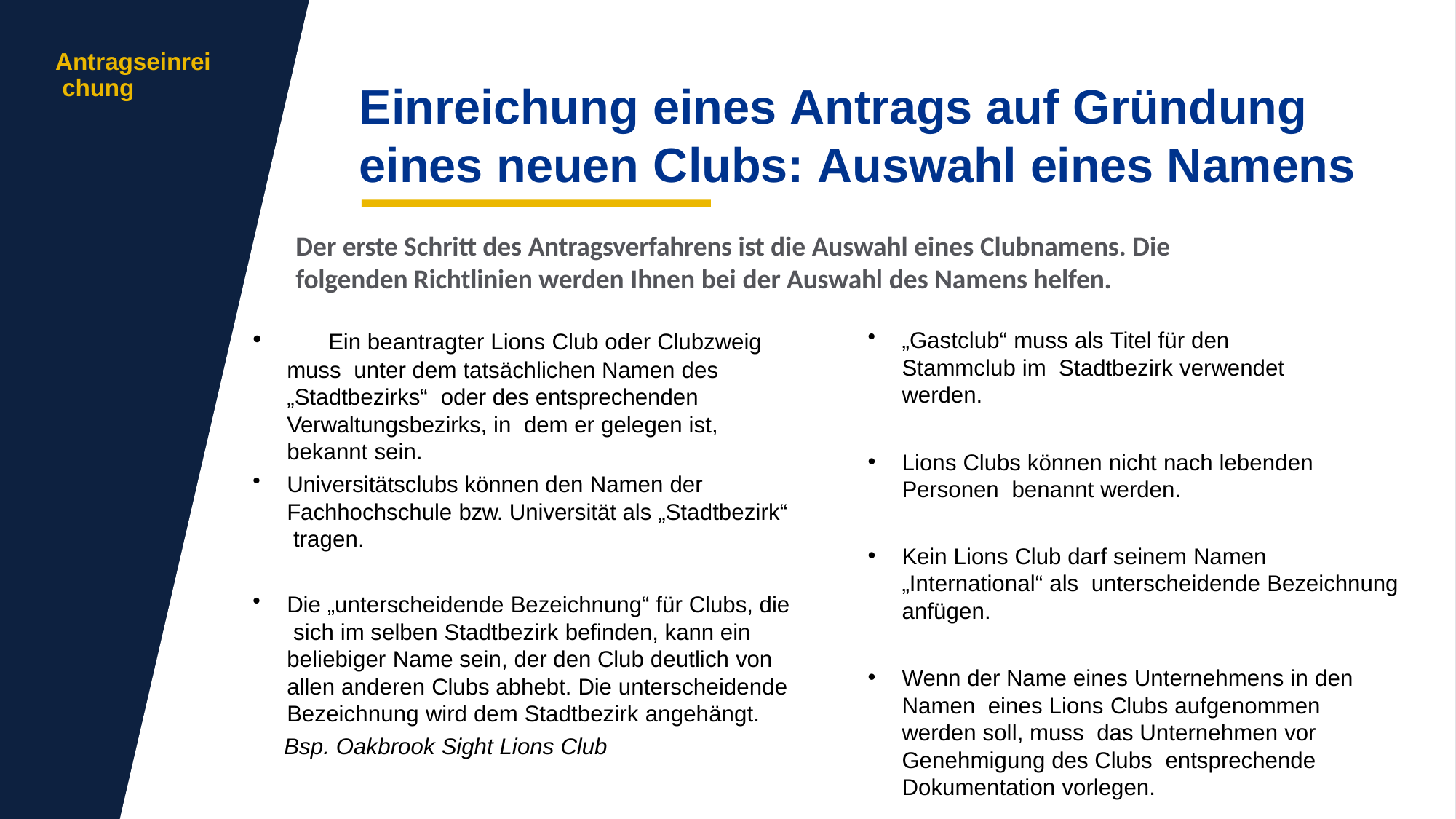

Antragseinrei  chung
# Einreichung eines Antrags auf Gründung eines neuen Clubs: Auswahl eines Namens

Der erste Schritt des Antragsverfahrens ist die Auswahl eines Clubnamens. Die  folgenden Richtlinien werden Ihnen bei der Auswahl des Namens helfen.
	Ein beantragter Lions Club oder Clubzweig muss  unter dem tatsächlichen Namen des „Stadtbezirks“  oder des entsprechenden Verwaltungsbezirks, in  dem er gelegen ist, bekannt sein.
„Gastclub“ muss als Titel für den Stammclub im  Stadtbezirk verwendet werden.

Lions Clubs können nicht nach lebenden Personen  benannt werden.

Kein Lions Club darf seinem Namen „International“ als  unterscheidende Bezeichnung anfügen.

Wenn der Name eines Unternehmens in den Namen  eines Lions Clubs aufgenommen werden soll, muss  das Unternehmen vor Genehmigung des Clubs  entsprechende Dokumentation vorlegen.
Universitätsclubs können den Namen der  Fachhochschule bzw. Universität als „Stadtbezirk“  tragen.
Die „unterscheidende Bezeichnung“ für Clubs, die  sich im selben Stadtbezirk befinden, kann ein  beliebiger Name sein, der den Club deutlich von  allen anderen Clubs abhebt. Die unterscheidende  Bezeichnung wird dem Stadtbezirk angehängt.
Bsp. Oakbrook Sight Lions Club